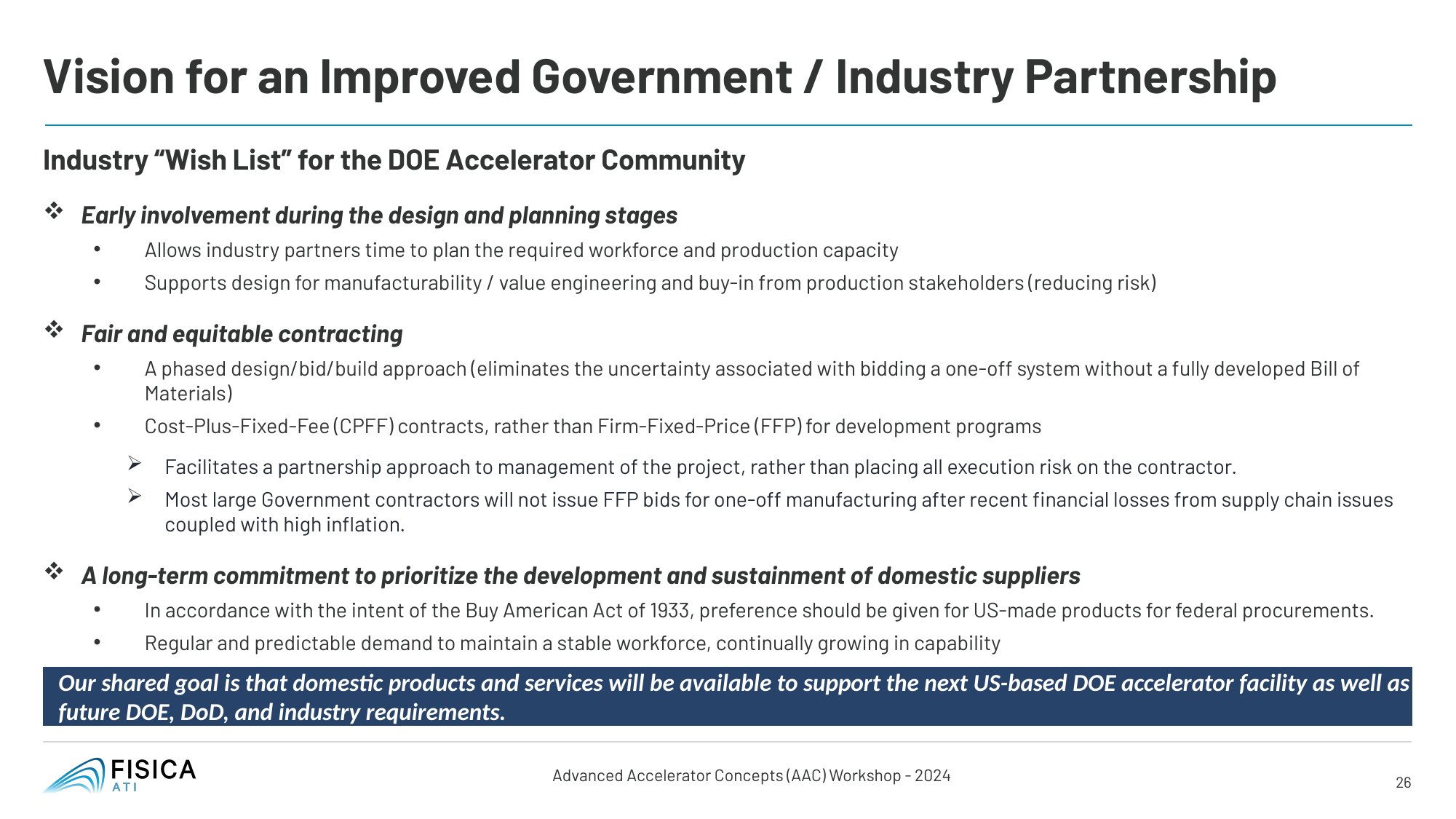

# Vision for an Improved Government / Industry Partnership
Industry “Wish List” for the DOE Accelerator Community
Early involvement during the design and planning stages
Allows industry partners time to plan the required workforce and production capacity
Supports design for manufacturability / value engineering and buy-in from production stakeholders (reducing risk)
Fair and equitable contracting
A phased design/bid/build approach (eliminates the uncertainty associated with bidding a one-off system without a fully developed Bill of Materials)
Cost-Plus-Fixed-Fee (CPFF) contracts, rather than Firm-Fixed-Price (FFP) for development programs
Facilitates a partnership approach to management of the project, rather than placing all execution risk on the contractor.
Most large Government contractors will not issue FFP bids for one-off manufacturing after recent financial losses from supply chain issues coupled with high inflation.
A long-term commitment to prioritize the development and sustainment of domestic suppliers
In accordance with the intent of the Buy American Act of 1933, preference should be given for US-made products for federal procurements.
Regular and predictable demand to maintain a stable workforce, continually growing in capability
Our shared goal is that domestic products and services will be available to support the next US-based DOE accelerator facility as well as future DOE, DoD, and industry requirements.
Advanced Accelerator Concepts (AAC) Workshop - 2024